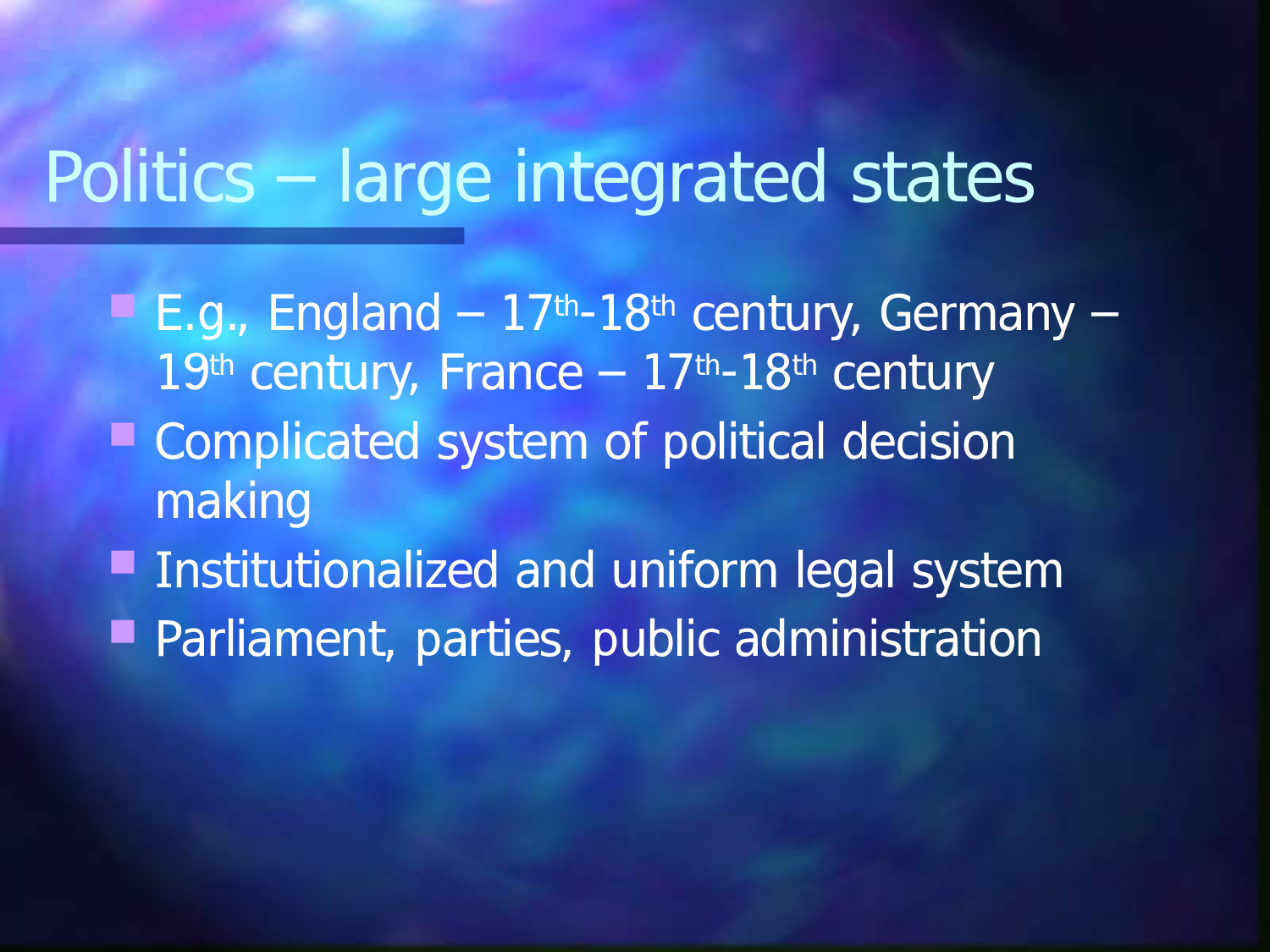

# Politics – large integrated states
E.g., England – 17th-18th century, Germany – 19th century, France – 17th-18th century
Complicated system of political decision making
Institutionalized and uniform legal system
Parliament, parties, public administration